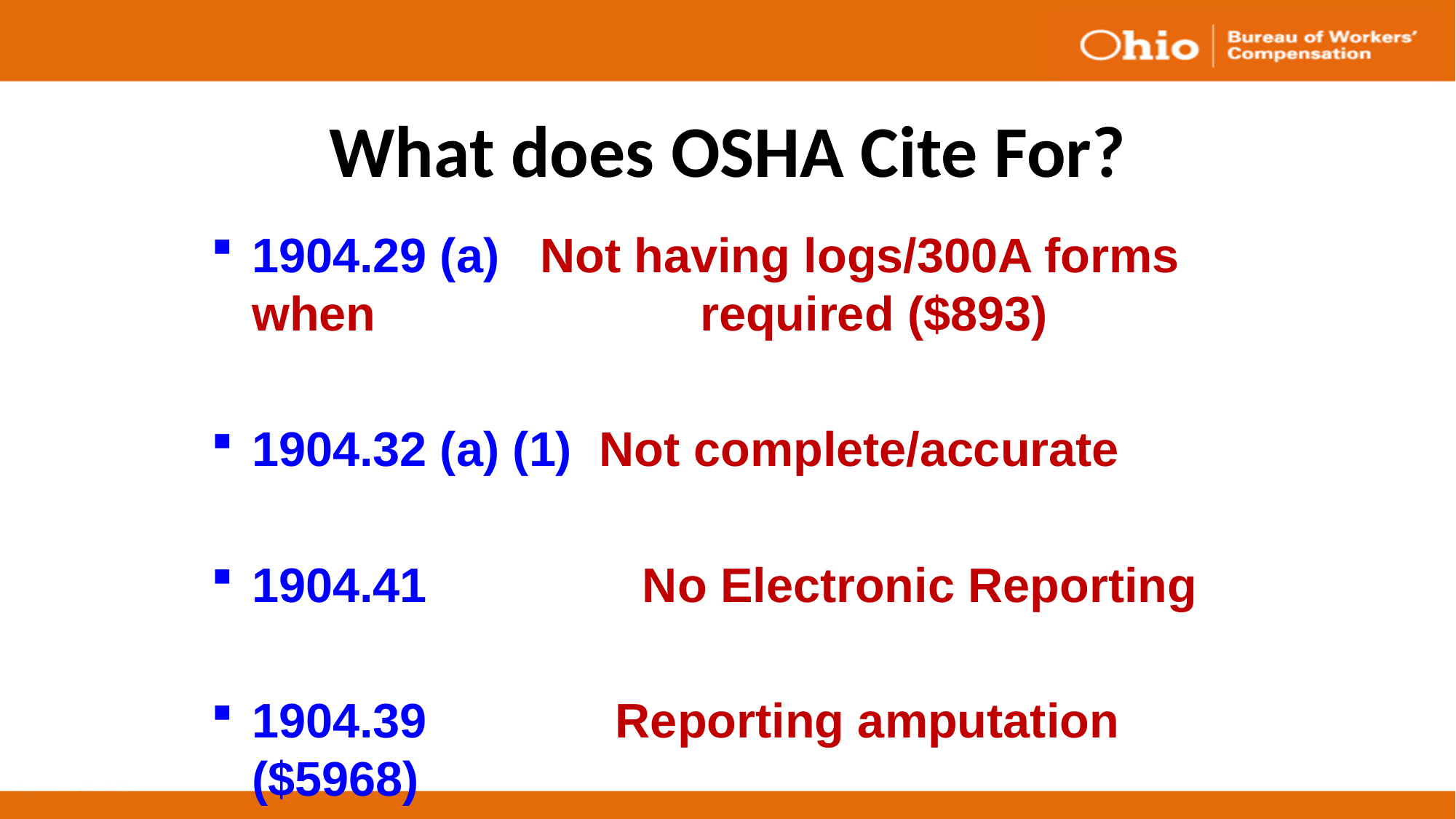

# What does OSHA Cite For?
1904.29 (a)   Not having logs/300A forms when 		         required ($893)

1904.32 (a) (1)  Not complete/accurate

1904.41                No Electronic Reporting

1904.39              Reporting amputation ($5968)